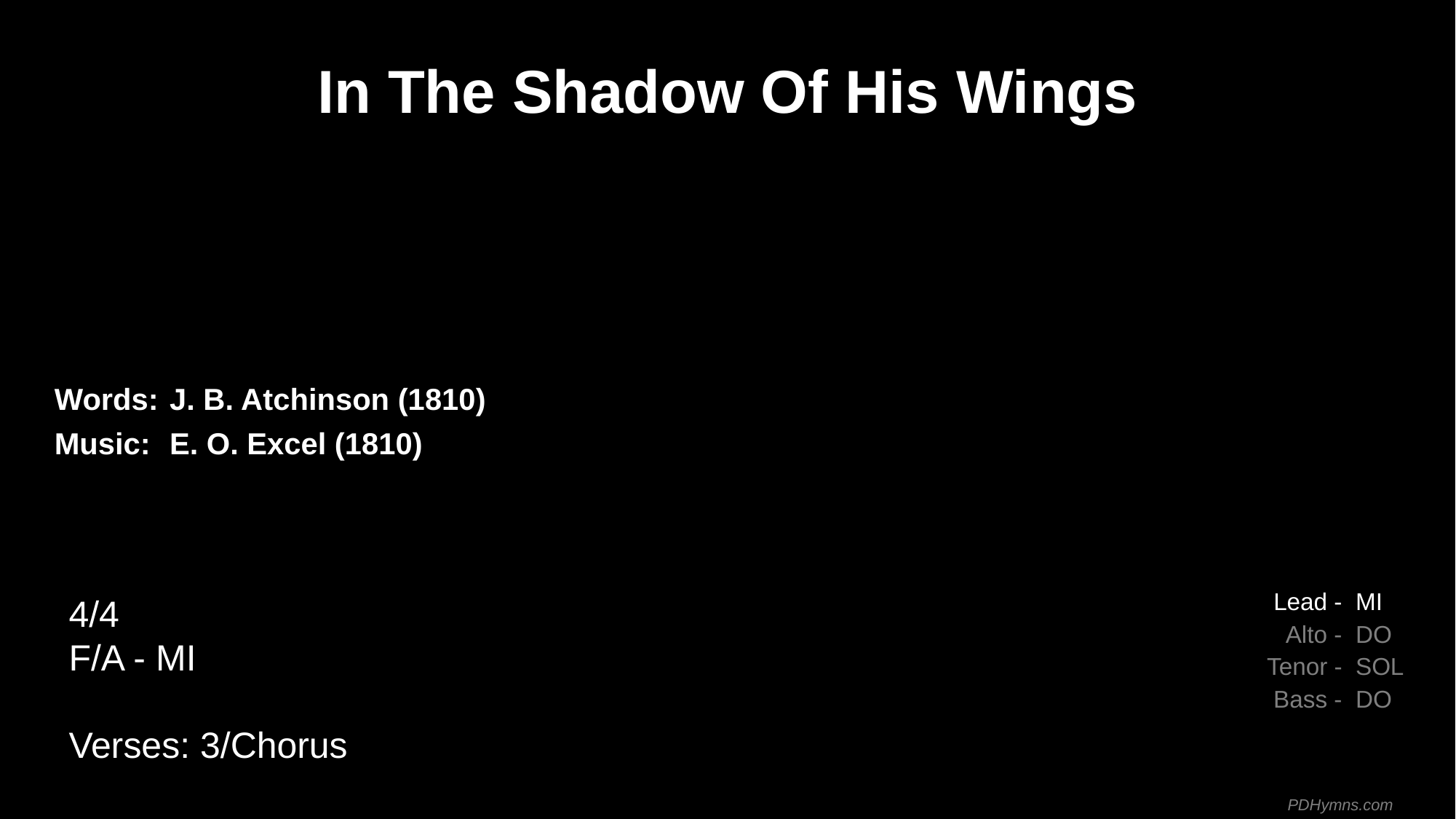

In The Shadow Of His Wings

| Words: | J. B. Atchinson (1810) |
| --- | --- |
| Music: | E. O. Excel (1810) |
|  |  |
|  |  |
4/4
F/A - MI

Verses: 3/Chorus
| Lead - | MI |
| --- | --- |
| Alto - | DO |
| Tenor - | SOL |
| Bass - | DO |
PDHymns.com